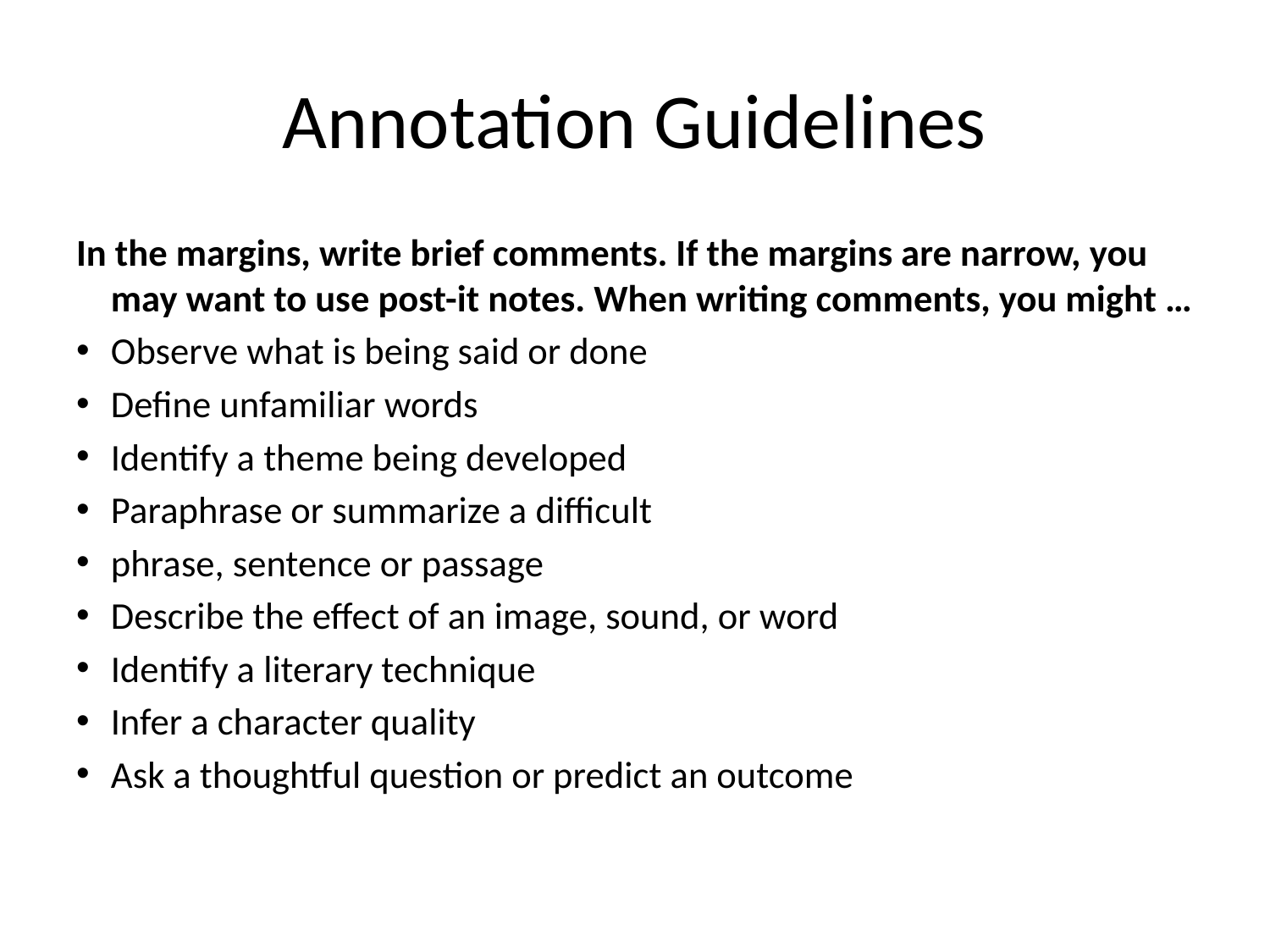

# Annotation Guidelines
In the margins, write brief comments. If the margins are narrow, you may want to use post-it notes. When writing comments, you might …
Observe what is being said or done
Define unfamiliar words
Identify a theme being developed
Paraphrase or summarize a difficult
phrase, sentence or passage
Describe the effect of an image, sound, or word
Identify a literary technique
Infer a character quality
Ask a thoughtful question or predict an outcome